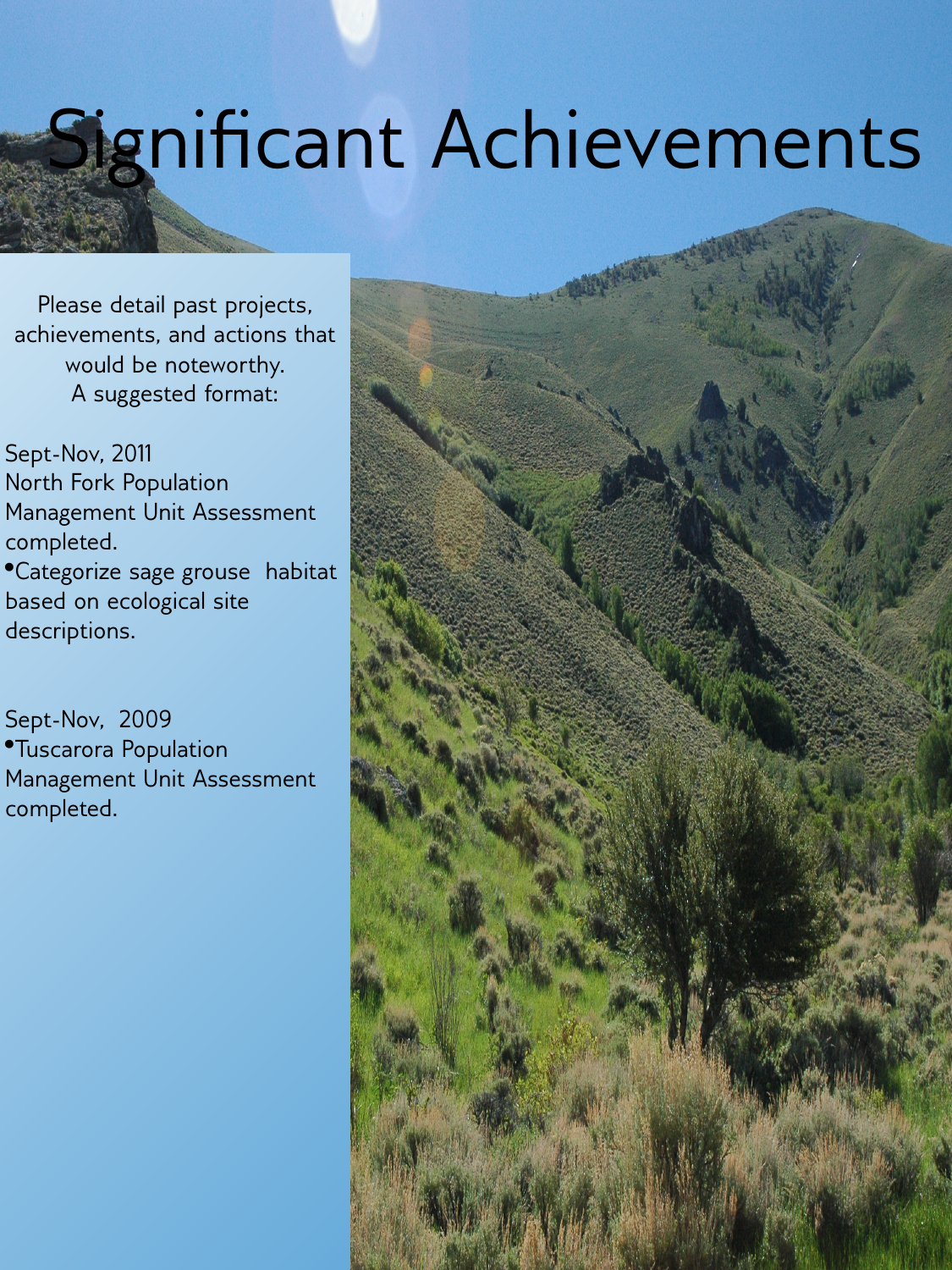

Significant Achievements

Please detail past projects, achievements, and actions that would be noteworthy.
A suggested format:

Sept-Nov, 2011
North Fork Population Management Unit Assessment completed.
Categorize sage grouse  habitat based on ecological site descriptions.

Sept-Nov,  2009
Tuscarora Population Management Unit Assessment completed.